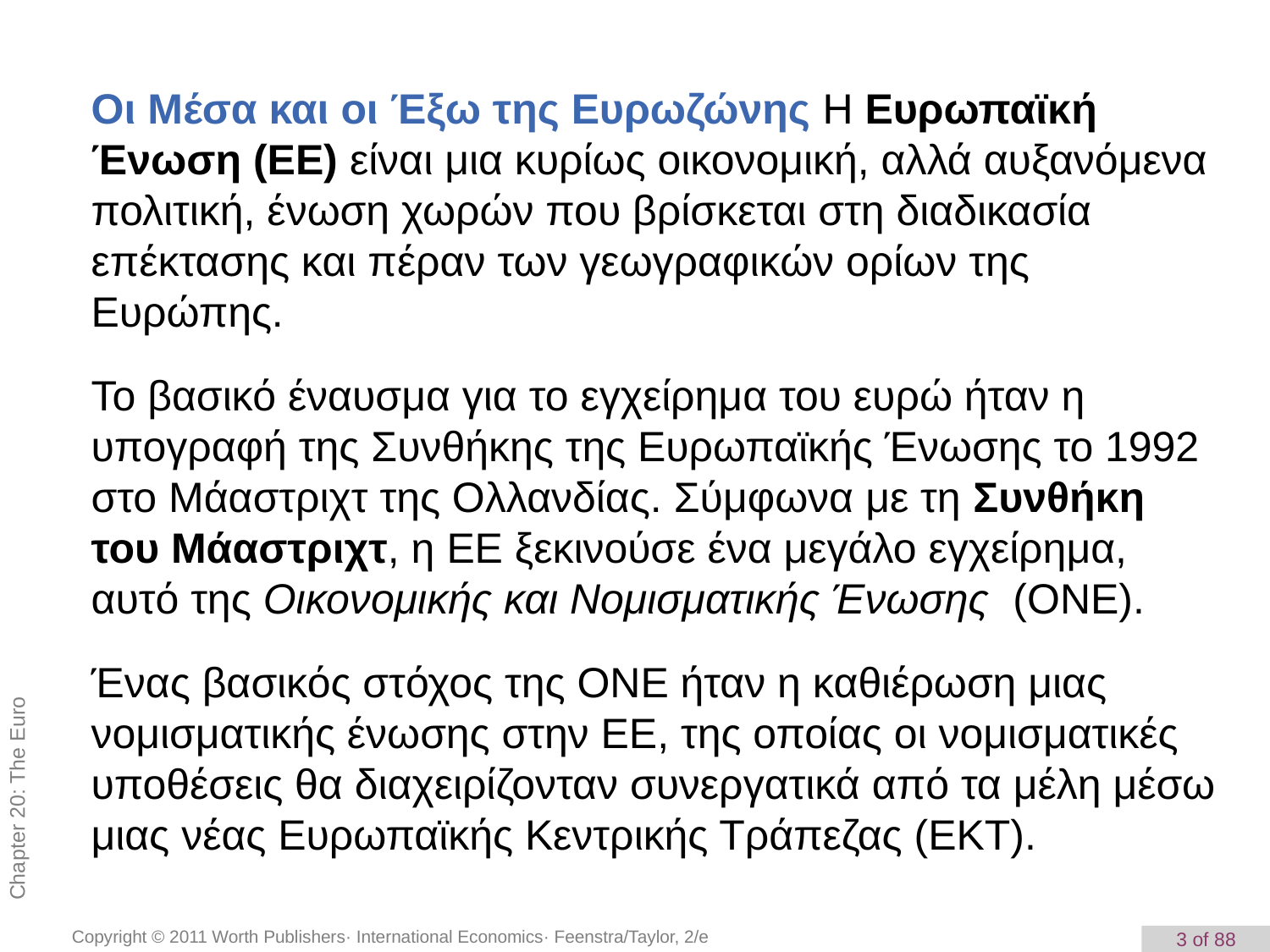

Οι Μέσα και οι Έξω της Ευρωζώνης Η Ευρωπαϊκή Ένωση (ΕΕ) είναι μια κυρίως οικονομική, αλλά αυξανόμενα πολιτική, ένωση χωρών που βρίσκεται στη διαδικασία επέκτασης και πέραν των γεωγραφικών ορίων της Ευρώπης.

Το βασικό έναυσμα για το εγχείρημα του ευρώ ήταν η υπογραφή της Συνθήκης της Ευρωπαϊκής Ένωσης το 1992 στο Μάαστριχτ της Ολλανδίας. Σύμφωνα με τη Συνθήκη του Μάαστριχτ, η ΕΕ ξεκινούσε ένα μεγάλο εγχείρημα, αυτό της Οικονομικής και Νομισματικής Ένωσης  (ΟΝΕ).

Ένας βασικός στόχος της ΟΝΕ ήταν η καθιέρωση μιας νομισματικής ένωσης στην ΕΕ, της οποίας οι νομισματικές υποθέσεις θα διαχειρίζονταν συνεργατικά από τα μέλη μέσω μιας νέας Ευρωπαϊκής Κεντρικής Τράπεζας (ΕΚΤ).